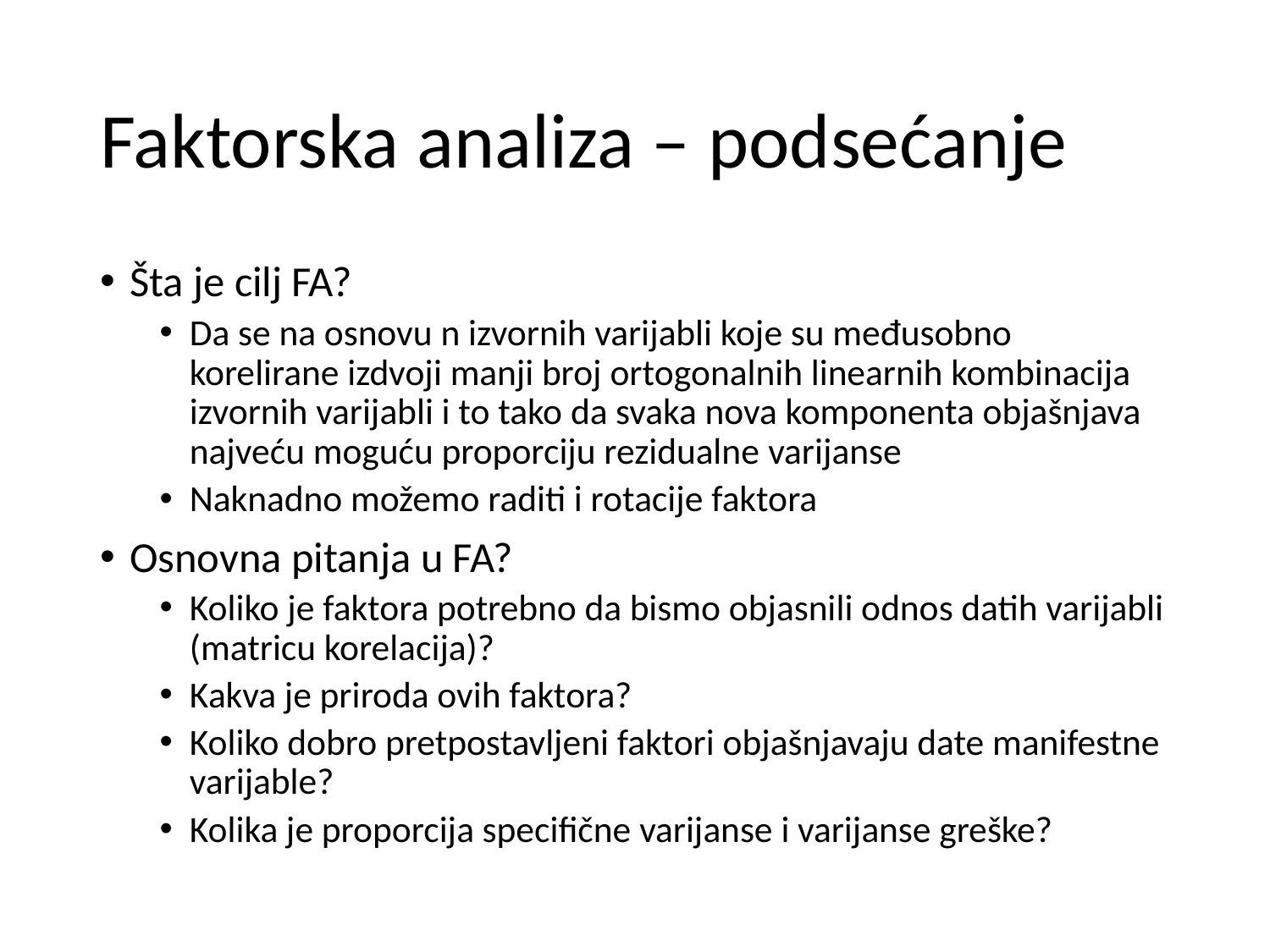

# Faktorska analiza – podsećanje
Šta je cilj FA?
Da se na osnovu n izvornih varijabli koje su međusobno korelirane izdvoji manji broj ortogonalnih linearnih kombinacija izvornih varijabli i to tako da svaka nova komponenta objašnjava najveću moguću proporciju rezidualne varijanse
Naknadno možemo raditi i rotacije faktora
Osnovna pitanja u FA?
Koliko je faktora potrebno da bismo objasnili odnos datih varijabli (matricu korelacija)?
Kakva je priroda ovih faktora?
Koliko dobro pretpostavljeni faktori objašnjavaju date manifestne varijable?
Kolika je proporcija specifične varijanse i varijanse greške?